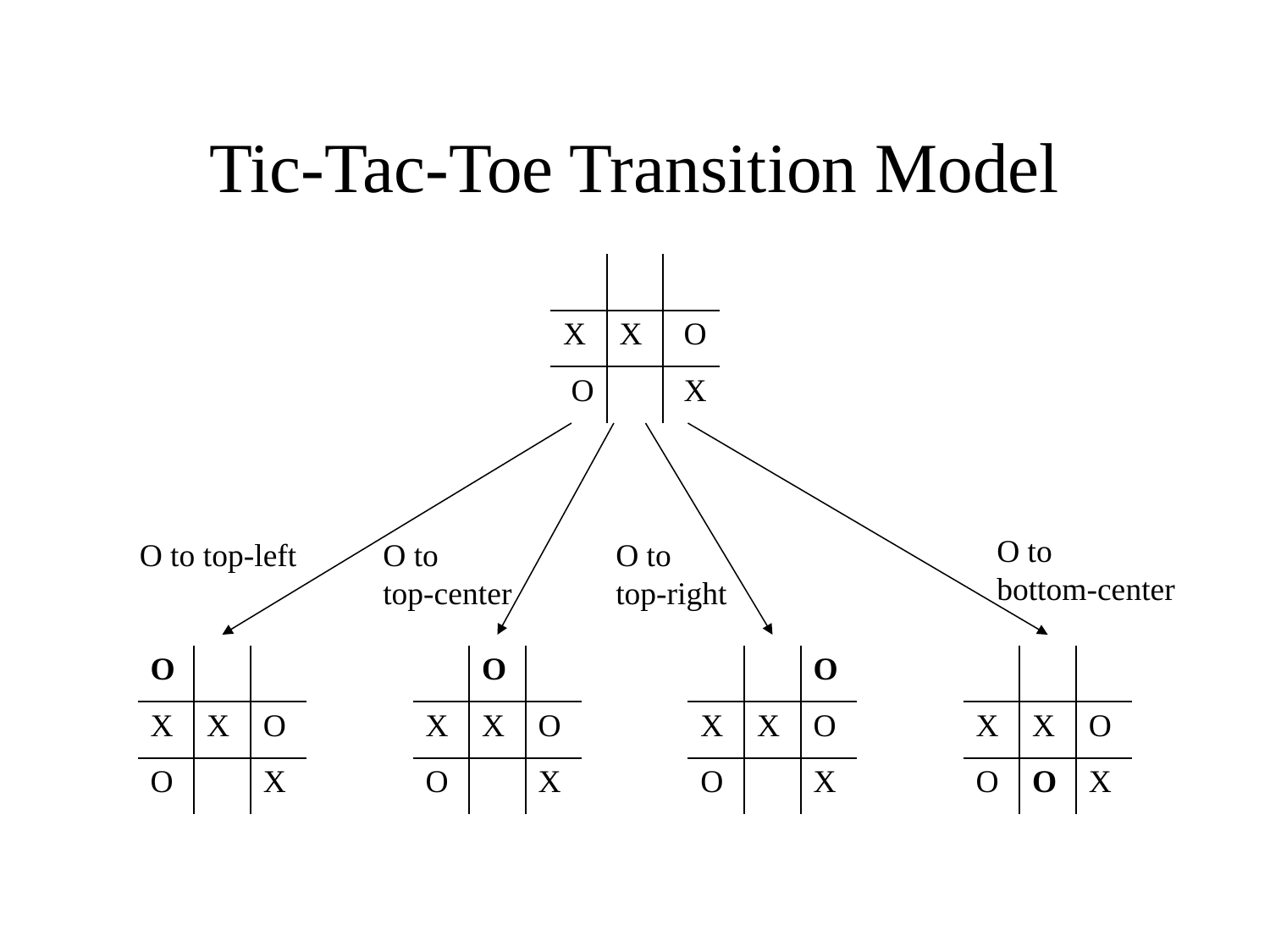

# Tic-Tac-Toe Transition Model
|  |  |  |
| --- | --- | --- |
| X | X | O |
| O |  | X |

O to
bottom-center
O to top-left
O to
top-center
O to
top-right
| O |  |  |
| --- | --- | --- |
| X | X | O |
| O |  | X |
|  | O |  |
| --- | --- | --- |
| X | X | O |
| O |  | X |
|  |  | O |
| --- | --- | --- |
| X | X | O |
| O |  | X |
|  |  |  |
| --- | --- | --- |
| X | X | O |
| O | O | X |